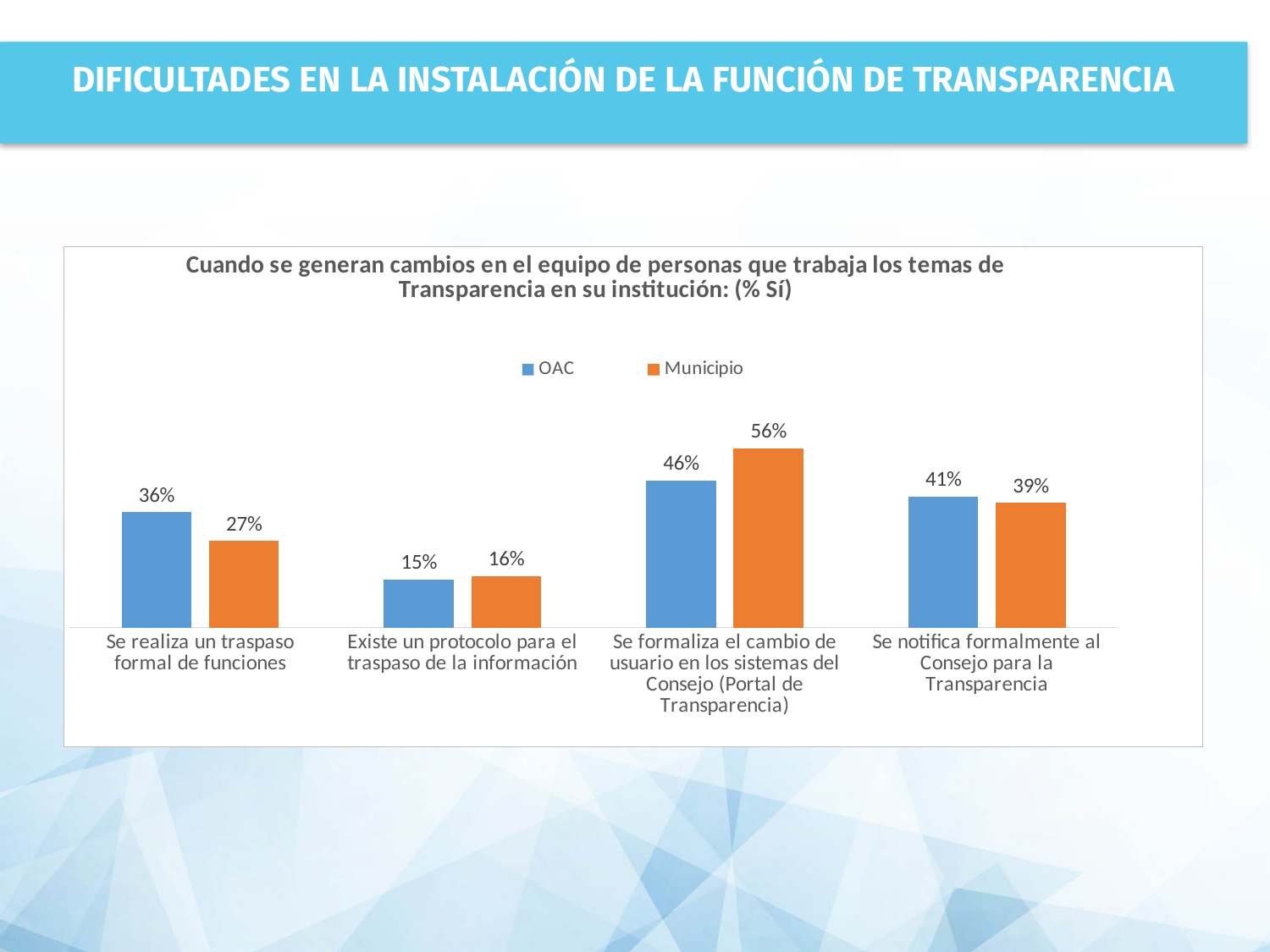

DIFICULTADES EN LA INSTALACIÓN DE LA FUNCIÓN DE TRANSPARENCIA
EVOLUCIÓN DE LA CULTURA DE TRANSPARENCIA

### Chart: Cuando se generan cambios en el equipo de personas que trabaja los temas de Transparencia en su institución: (% Sí)

| Category | OAC | Municipio |
|---|---|---|
| Se realiza un traspaso formal de funciones | 0.36 | 0.27 |
| Existe un protocolo para el traspaso de la información | 0.15 | 0.16 |
| Se formaliza el cambio de usuario en los sistemas del Consejo (Portal de Transparencia) | 0.46 | 0.56 |
| Se notifica formalmente al Consejo para la Transparencia | 0.41 | 0.39 |